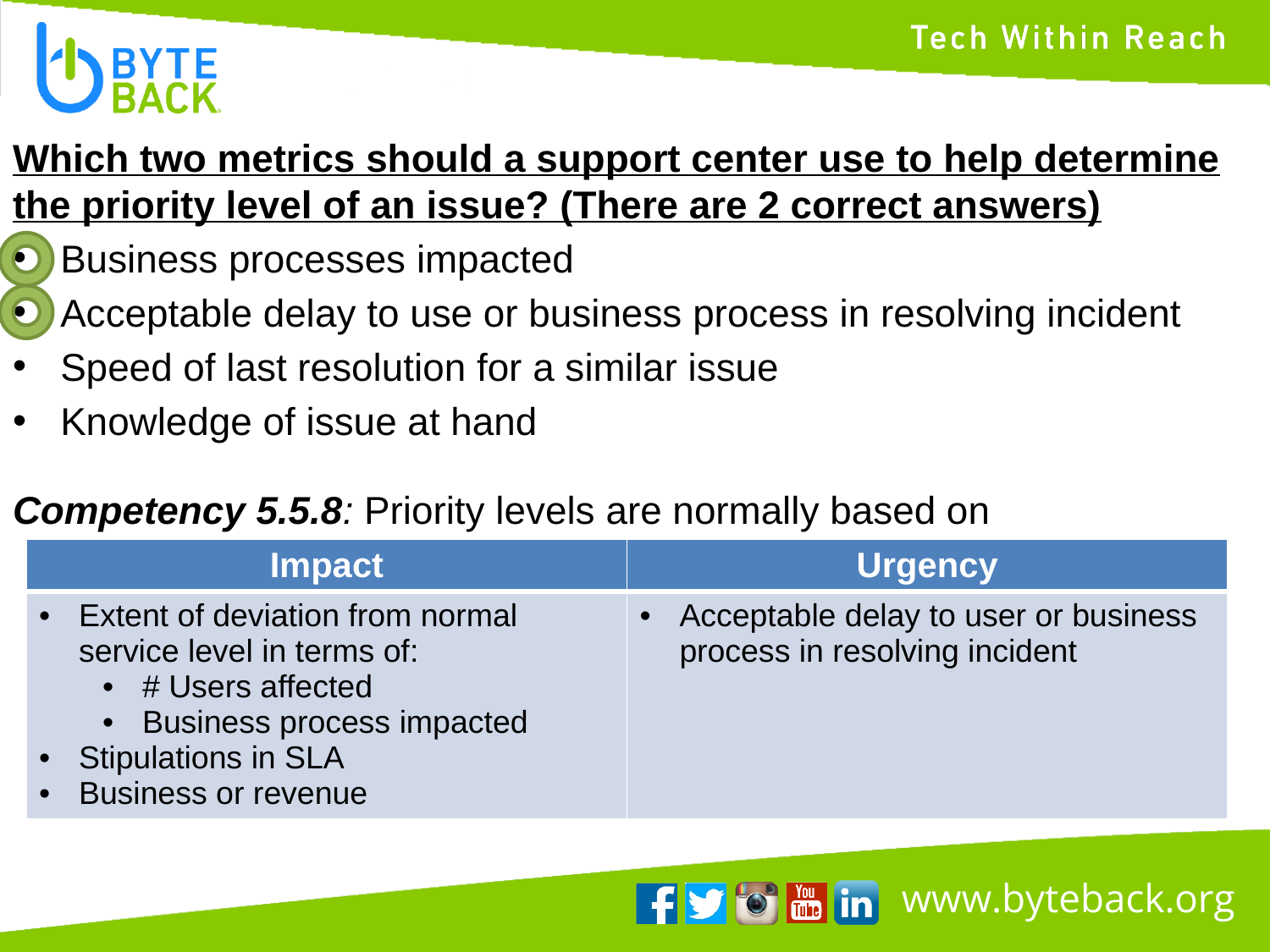

Which two metrics should a support center use to help determine the priority level of an issue? (There are 2 correct answers)
Business processes impacted
Acceptable delay to use or business process in resolving incident
Speed of last resolution for a similar issue
Knowledge of issue at hand

Competency 5.5.8: Priority levels are normally based on

| Impact | Urgency |
| --- | --- |
| Extent of deviation from normal service level in terms of: # Users affected Business process impacted Stipulations in SLA Business or revenue | Acceptable delay to user or business process in resolving incident |